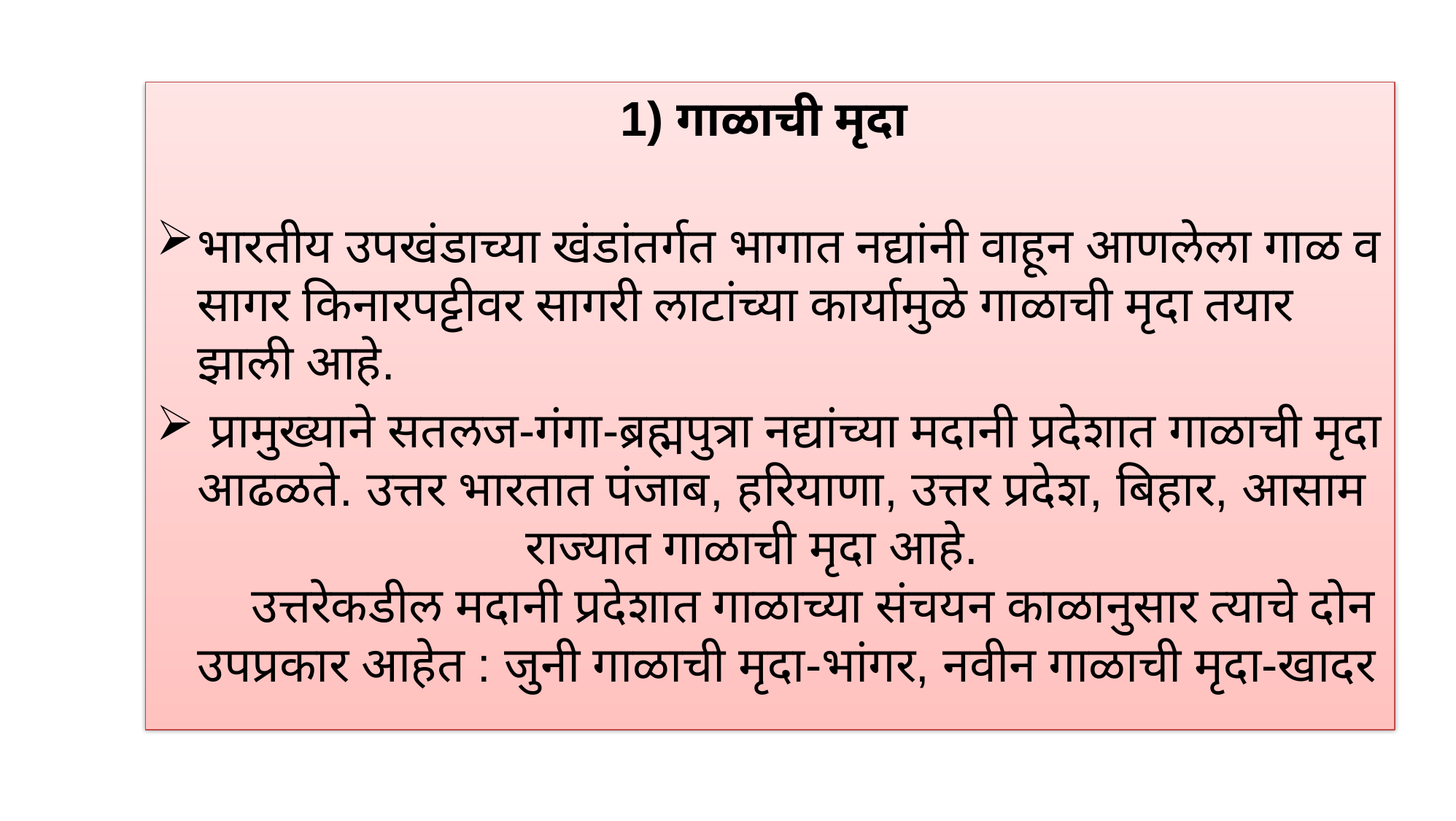

1) गाळाची मृदा
भारतीय उपखंडाच्या खंडांतर्गत भागात नद्यांनी वाहून आणलेला गाळ व सागर किनारपट्टीवर सागरी लाटांच्या कार्यामुळे गाळाची मृदा तयार झाली आहे.
 प्रामुख्याने सतलज-गंगा-ब्रह्मपुत्रा नद्यांच्या मदानी प्रदेशात गाळाची मृदा आढळते. उत्तर भारतात पंजाब, हरियाणा, उत्तर प्रदेश, बिहार, आसाम  			राज्यात गाळाची मृदा आहे.
    उत्तरेकडील मदानी प्रदेशात गाळाच्या संचयन काळानुसार त्याचे दोन उपप्रकार आहेत : जुनी गाळाची मृदा-भांगर, नवीन गाळाची मृदा-खादर